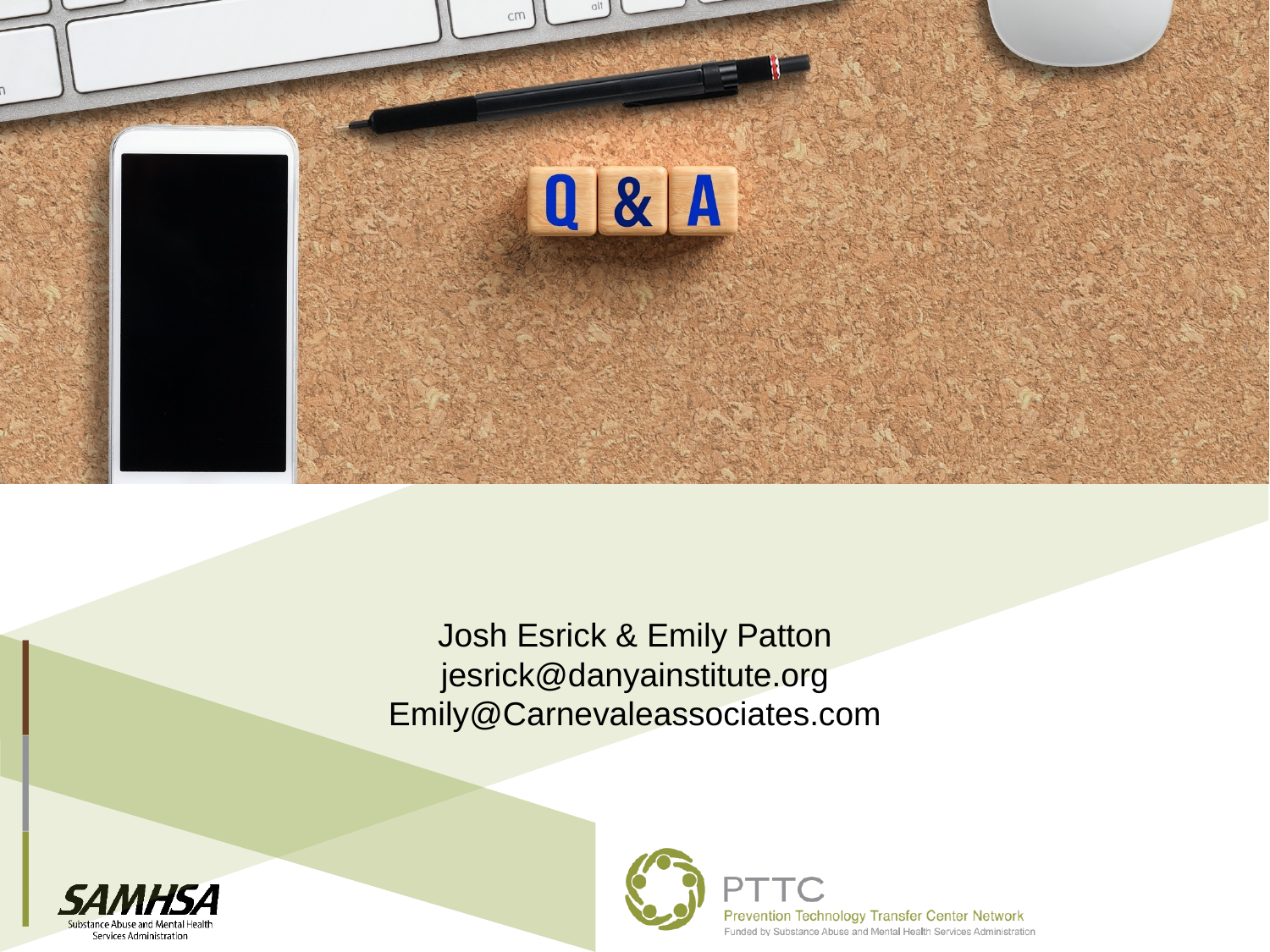

# Josh Esrick & Emily Patton jesrick@danyainstitute.org Emily@Carnevaleassociates.com